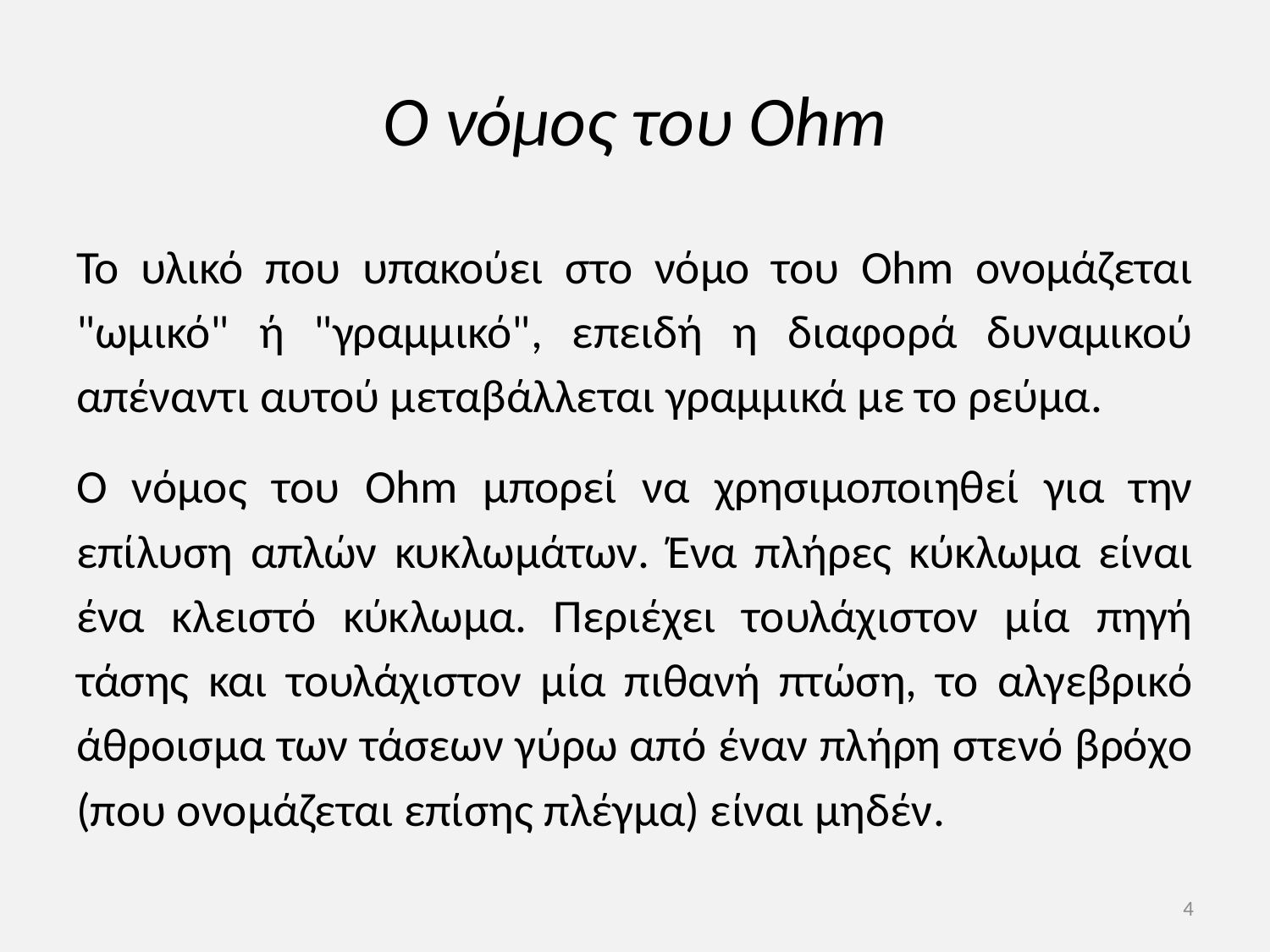

# Ο νόμος του Ohm
Το υλικό που υπακούει στο νόμο του Ohm ονομάζεται "ωμικό" ή "γραμμικό", επειδή η διαφορά δυναμικού απέναντι αυτού μεταβάλλεται γραμμικά με το ρεύμα.
Ο νόμος του Ohm μπορεί να χρησιμοποιηθεί για την επίλυση απλών κυκλωμάτων. Ένα πλήρες κύκλωμα είναι ένα κλειστό κύκλωμα. Περιέχει τουλάχιστον μία πηγή τάσης και τουλάχιστον μία πιθανή πτώση, το αλγεβρικό άθροισμα των τάσεων γύρω από έναν πλήρη στενό βρόχο (που ονομάζεται επίσης πλέγμα) είναι μηδέν.

4